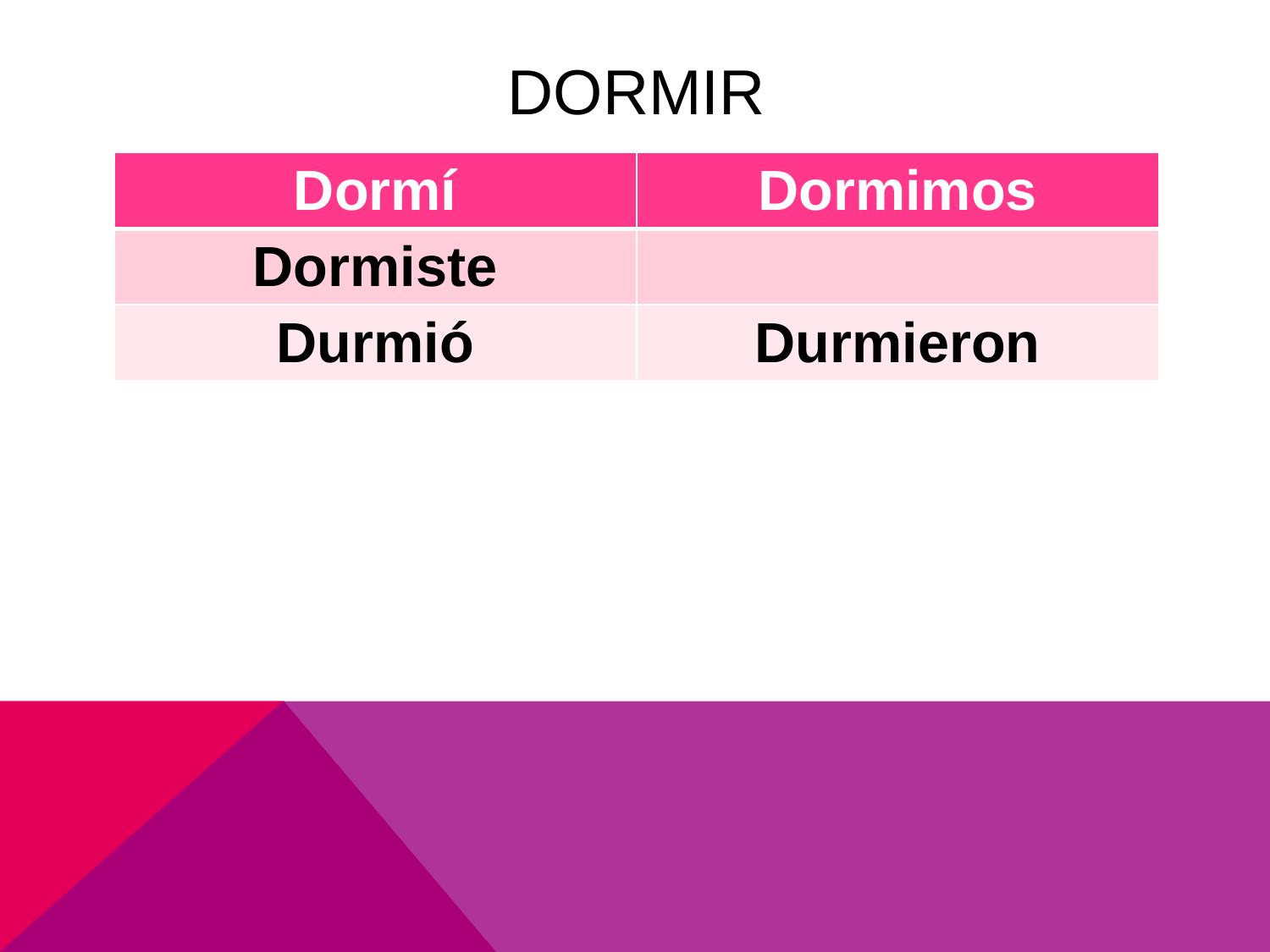

# Dormir
| Dormí | Dormimos |
| --- | --- |
| Dormiste |  |
| Durmió | Durmieron |